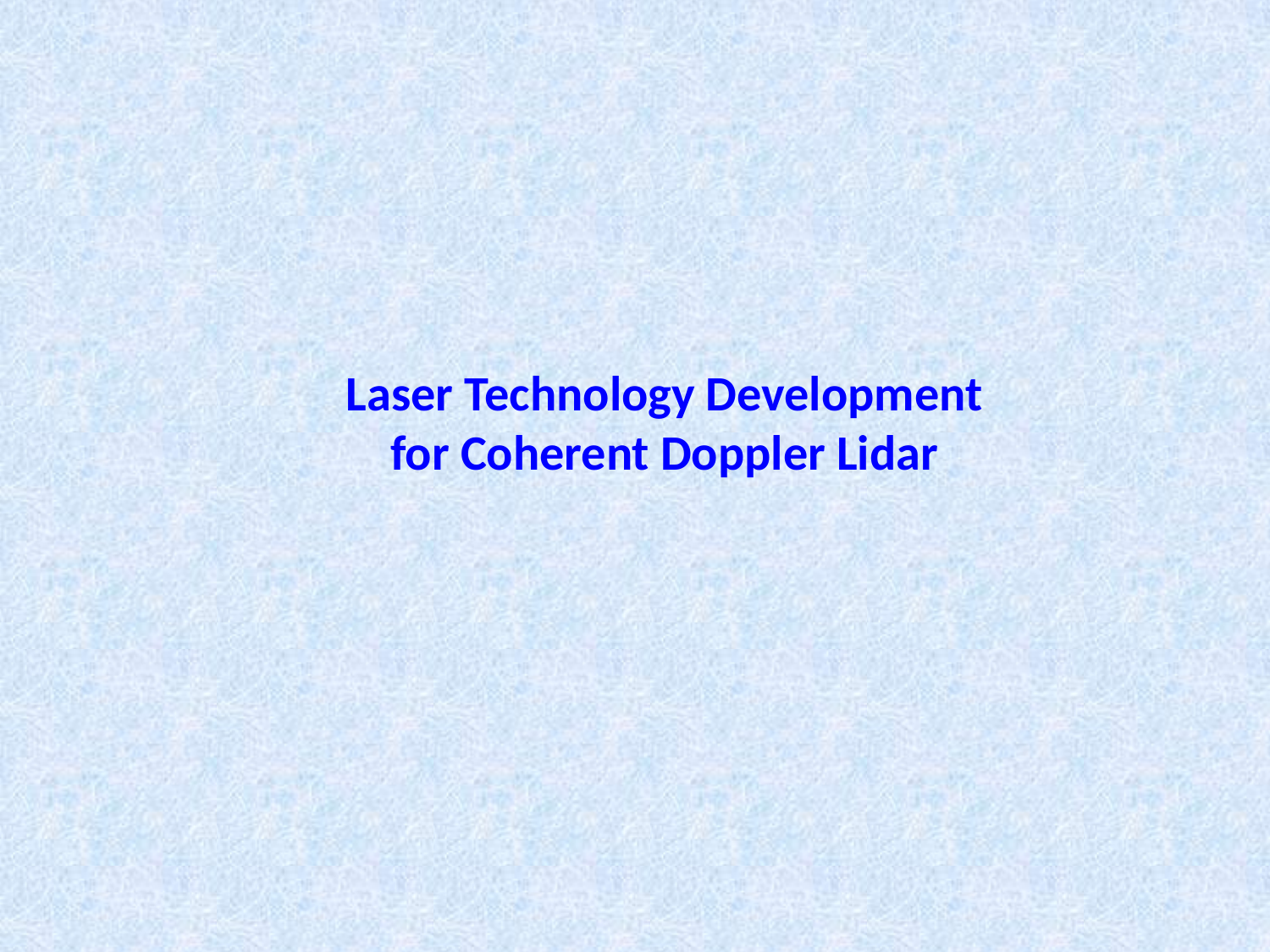

Laser Technology Development
for Coherent Doppler Lidar